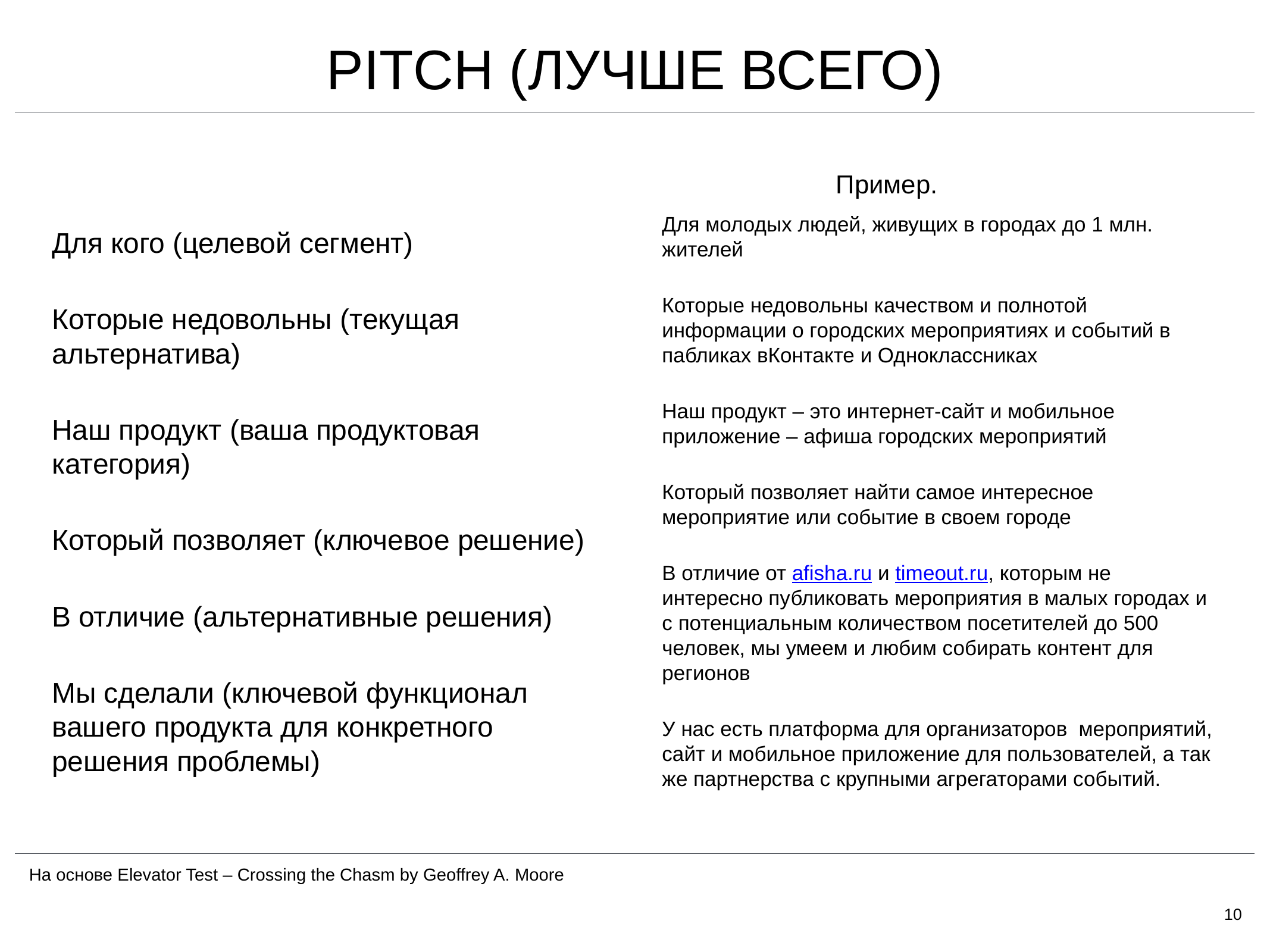

# PITCH (лучше всего)
Пример.
Для кого (целевой сегмент)
Которые недовольны (текущая альтернатива)
Наш продукт (ваша продуктовая категория)
Который позволяет (ключевое решение)
В отличие (альтернативные решения)
Мы сделали (ключевой функционал вашего продукта для конкретного решения проблемы)
Для молодых людей, живущих в городах до 1 млн. жителей
Которые недовольны качеством и полнотой информации о городских мероприятиях и событий в пабликах вКонтакте и Одноклассниках
Наш продукт – это интернет-сайт и мобильное приложение – афиша городских мероприятий
Который позволяет найти самое интересное мероприятие или событие в своем городе
В отличие от afisha.ru и timeout.ru, которым не интересно публиковать мероприятия в малых городах и с потенциальным количеством посетителей до 500 человек, мы умеем и любим собирать контент для регионов
У нас есть платформа для организаторов  мероприятий, сайт и мобильное приложение для пользователей, а так же партнерства с крупными агрегаторами событий.

На основе Elevator Test – Crossing the Chasm by Geoffrey A. Moore
10